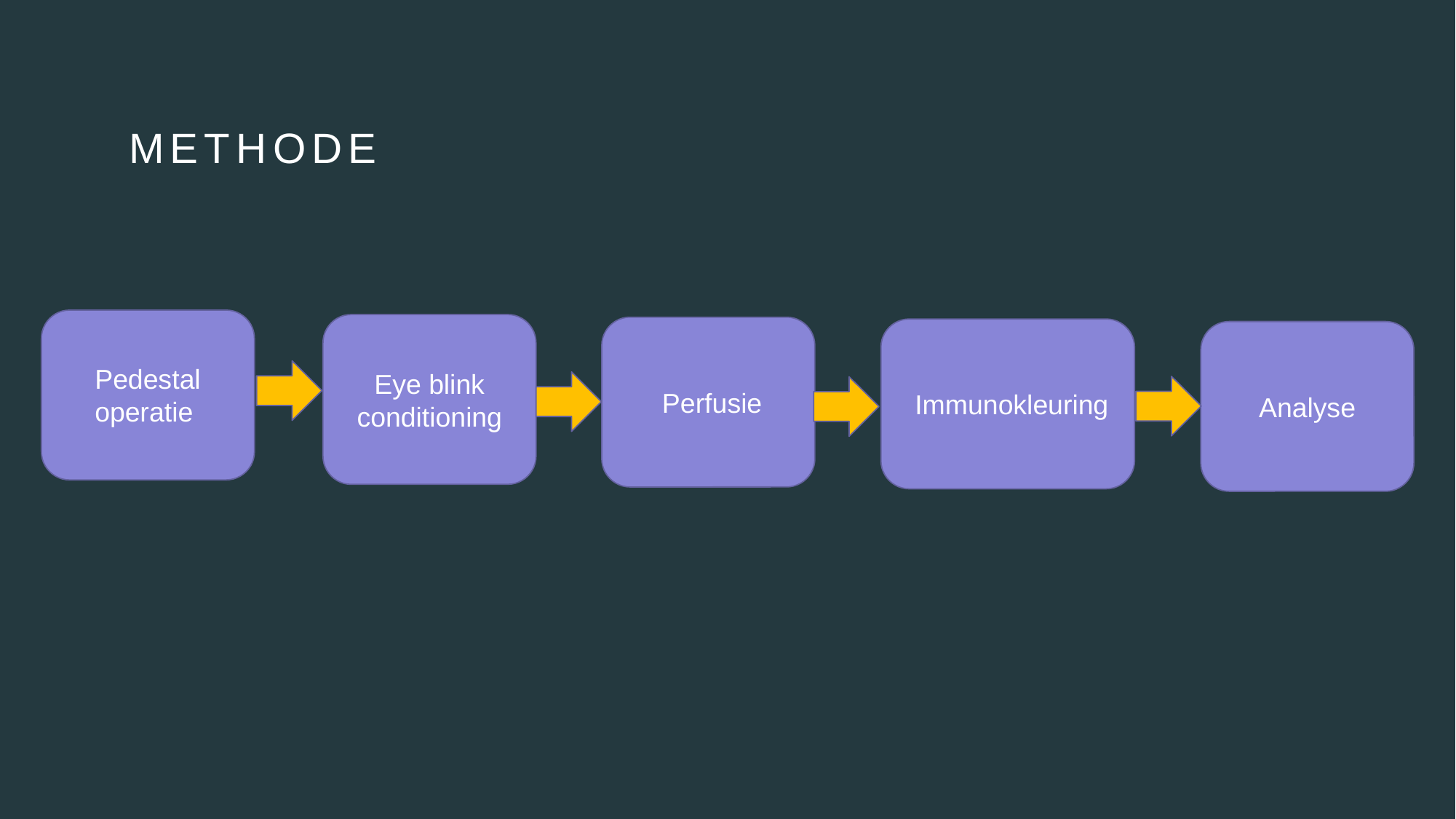

# methode

Pedestal operatie
Eye blink conditioning
 Immunokleuring
Analyse

 Perfusie